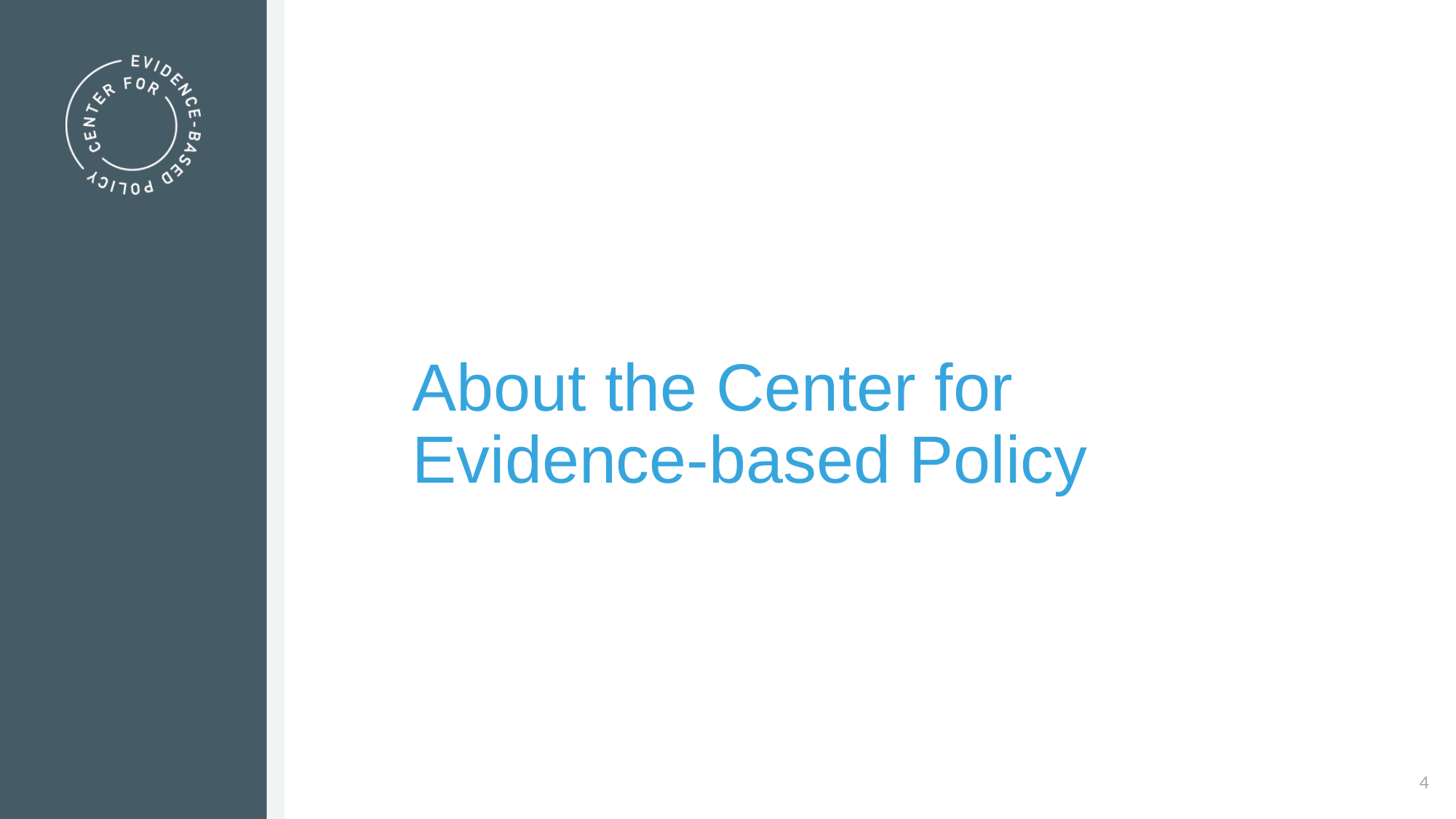

# About the Center for Evidence-based Policy
4